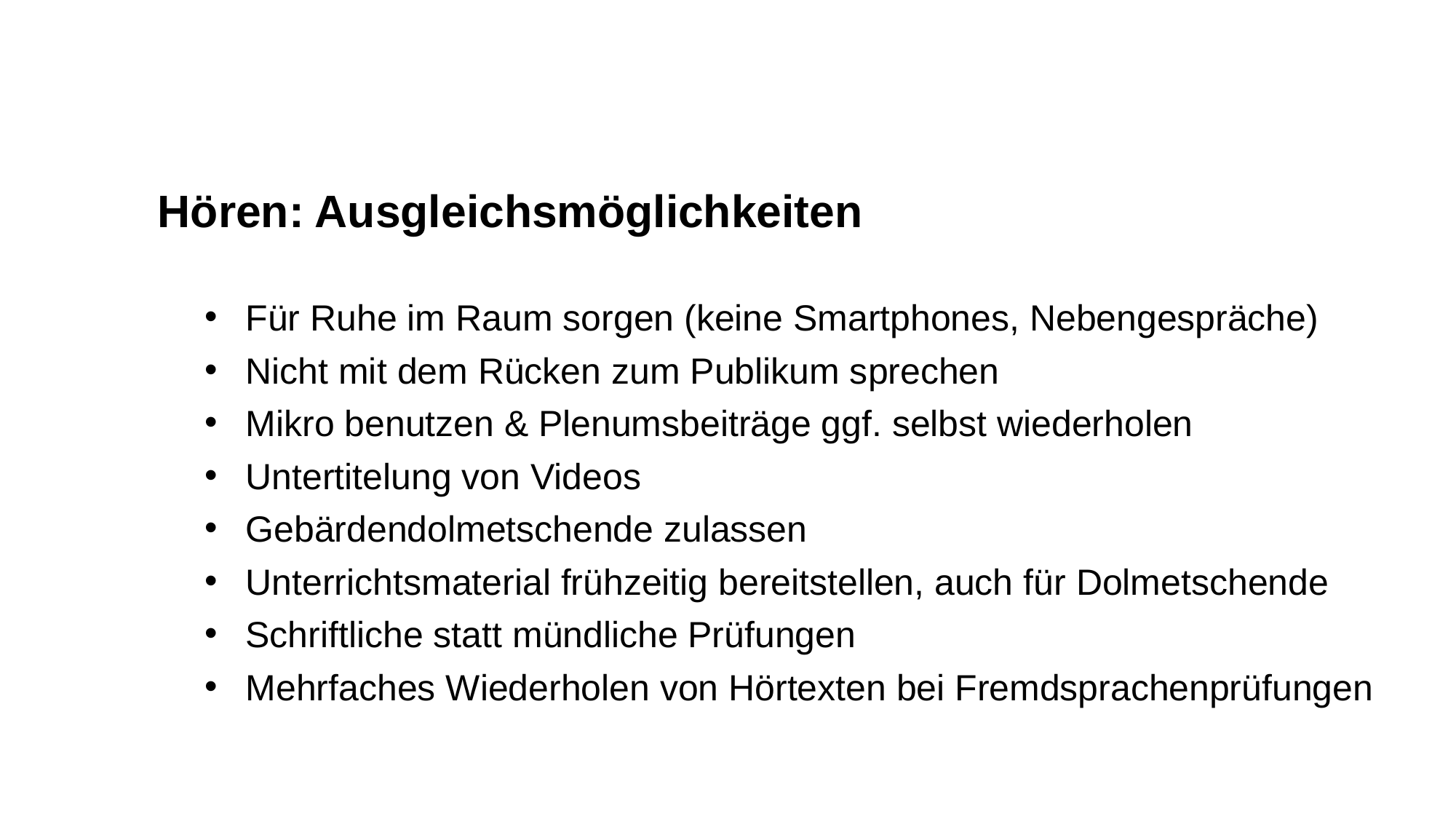

# Hören: Ausgleichsmöglichkeiten
Für Ruhe im Raum sorgen (keine Smartphones, Nebengespräche)
Nicht mit dem Rücken zum Publikum sprechen
Mikro benutzen & Plenumsbeiträge ggf. selbst wiederholen
Untertitelung von Videos
Gebärdendolmetschende zulassen
Unterrichtsmaterial frühzeitig bereitstellen, auch für Dolmetschende
Schriftliche statt mündliche Prüfungen
Mehrfaches Wiederholen von Hörtexten bei Fremdsprachenprüfungen